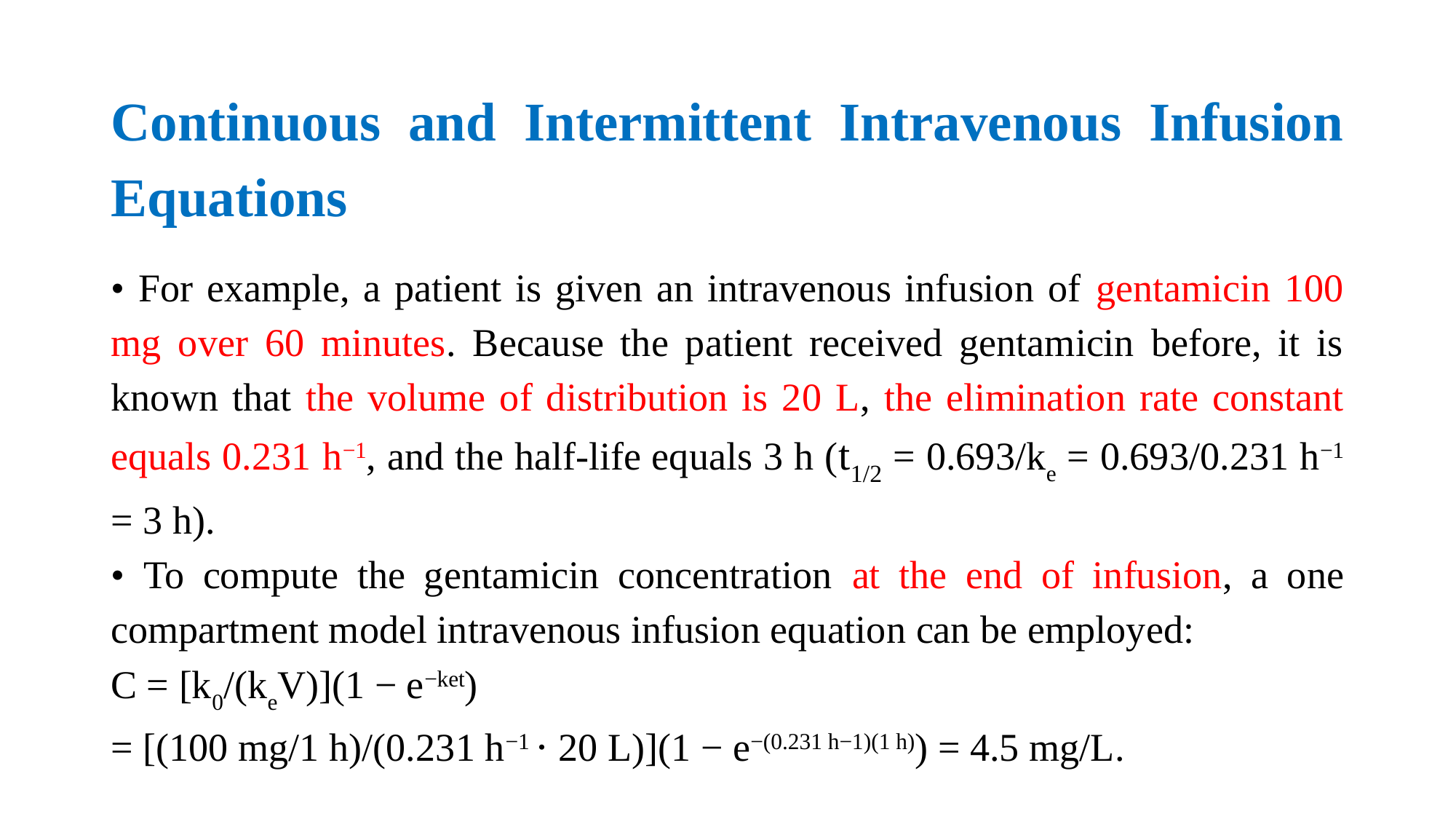

# Continuous and Intermittent Intravenous Infusion Equations
• For example, a patient is given an intravenous infusion of gentamicin 100 mg over 60 minutes. Because the patient received gentamicin before, it is known that the volume of distribution is 20 L, the elimination rate constant equals 0.231 h−1, and the half-life equals 3 h (t1/2 = 0.693/ke = 0.693/0.231 h−1 = 3 h).
• To compute the gentamicin concentration at the end of infusion, a one compartment model intravenous infusion equation can be employed:
C = [k0/(keV)](1 − e−ket)
= [(100 mg/1 h)/(0.231 h−1 ⋅ 20 L)](1 − e−(0.231 h−1)(1 h)) = 4.5 mg/L.